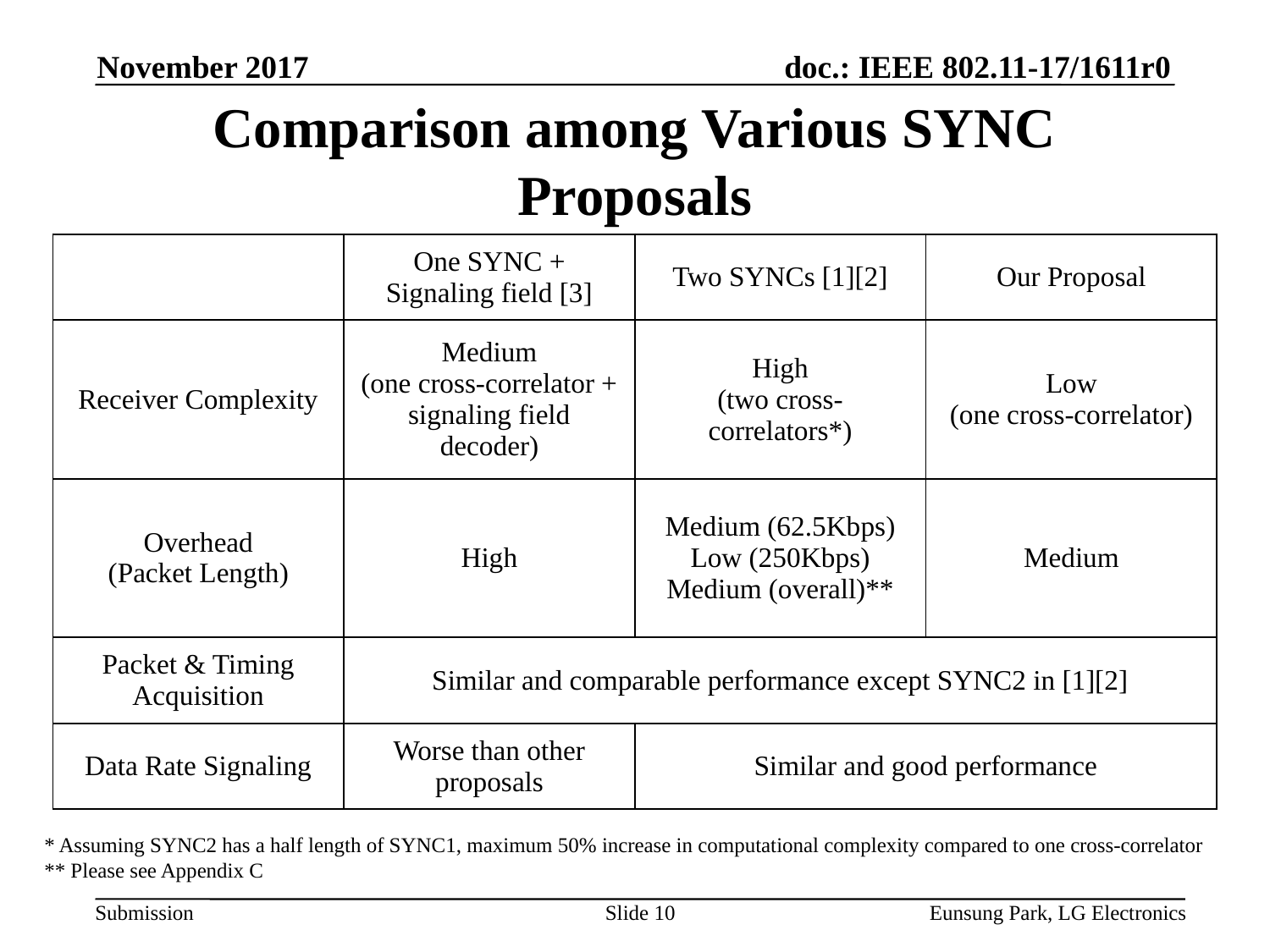

November 2017
# Comparison among Various SYNC Proposals
|  | One SYNC + Signaling field [3] | Two SYNCs [1][2] | Our Proposal |
| --- | --- | --- | --- |
| Receiver Complexity | Medium (one cross-correlator + signaling field decoder) | High (two cross-correlators\*) | Low (one cross-correlator) |
| Overhead (Packet Length) | High | Medium (62.5Kbps) Low (250Kbps) Medium (overall)\*\* | Medium |
| Packet & Timing Acquisition | Similar and comparable performance except SYNC2 in [1][2] |  |  |
| Data Rate Signaling | Worse than other proposals | Similar and good performance |  |
* Assuming SYNC2 has a half length of SYNC1, maximum 50% increase in computational complexity compared to one cross-correlator
** Please see Appendix C
Slide 10
Eunsung Park, LG Electronics